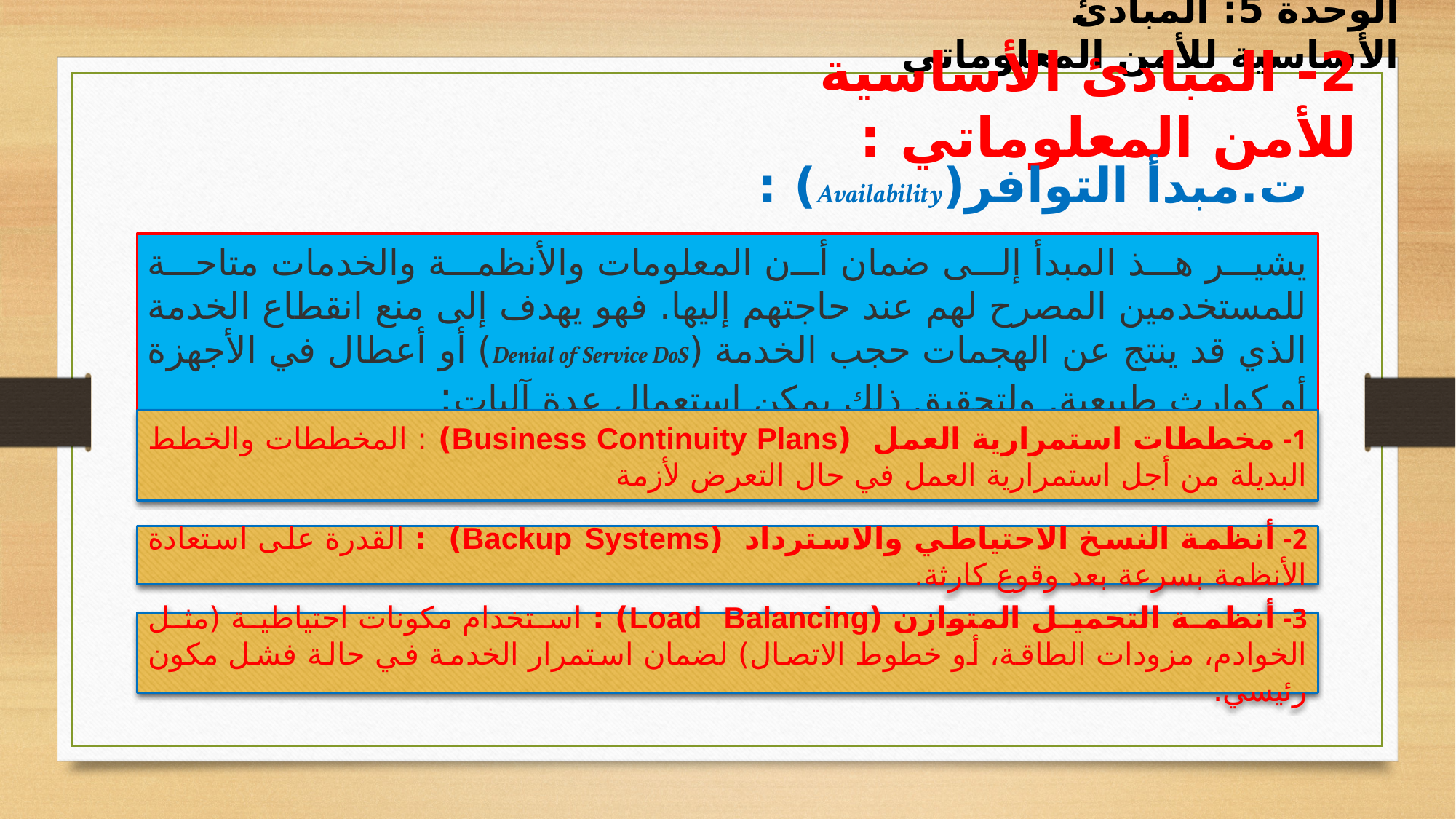

الوحدة 5: المبادئ الأساسية للأمن المعلوماتي
2- المبادئ الأساسية للأمن المعلوماتي :
ت‌.	مبدأ التوافر(Availability) :
يشير هذ المبدأ إلى ضمان أن المعلومات والأنظمة والخدمات متاحة للمستخدمين المصرح لهم عند حاجتهم إليها. فهو يهدف إلى منع انقطاع الخدمة الذي قد ينتج عن الهجمات حجب الخدمة (Denial of Service DoS) أو أعطال في الأجهزة أو كوارث طبيعية. ولتحقيق ذلك يمكن استعمال عدة آليات:
1- مخططات استمرارية العمل  (Business Continuity Plans) : المخططات والخطط البديلة من أجل استمرارية العمل في حال التعرض لأزمة
2- أنظمة النسخ الاحتياطي والاسترداد  (Backup Systems)  : القدرة على استعادة الأنظمة بسرعة بعد وقوع كارثة.
3- أنظمة التحميل المتوازن (Load Balancing) : استخدام مكونات احتياطية (مثل الخوادم، مزودات الطاقة، أو خطوط الاتصال) لضمان استمرار الخدمة في حالة فشل مكون رئيسي.